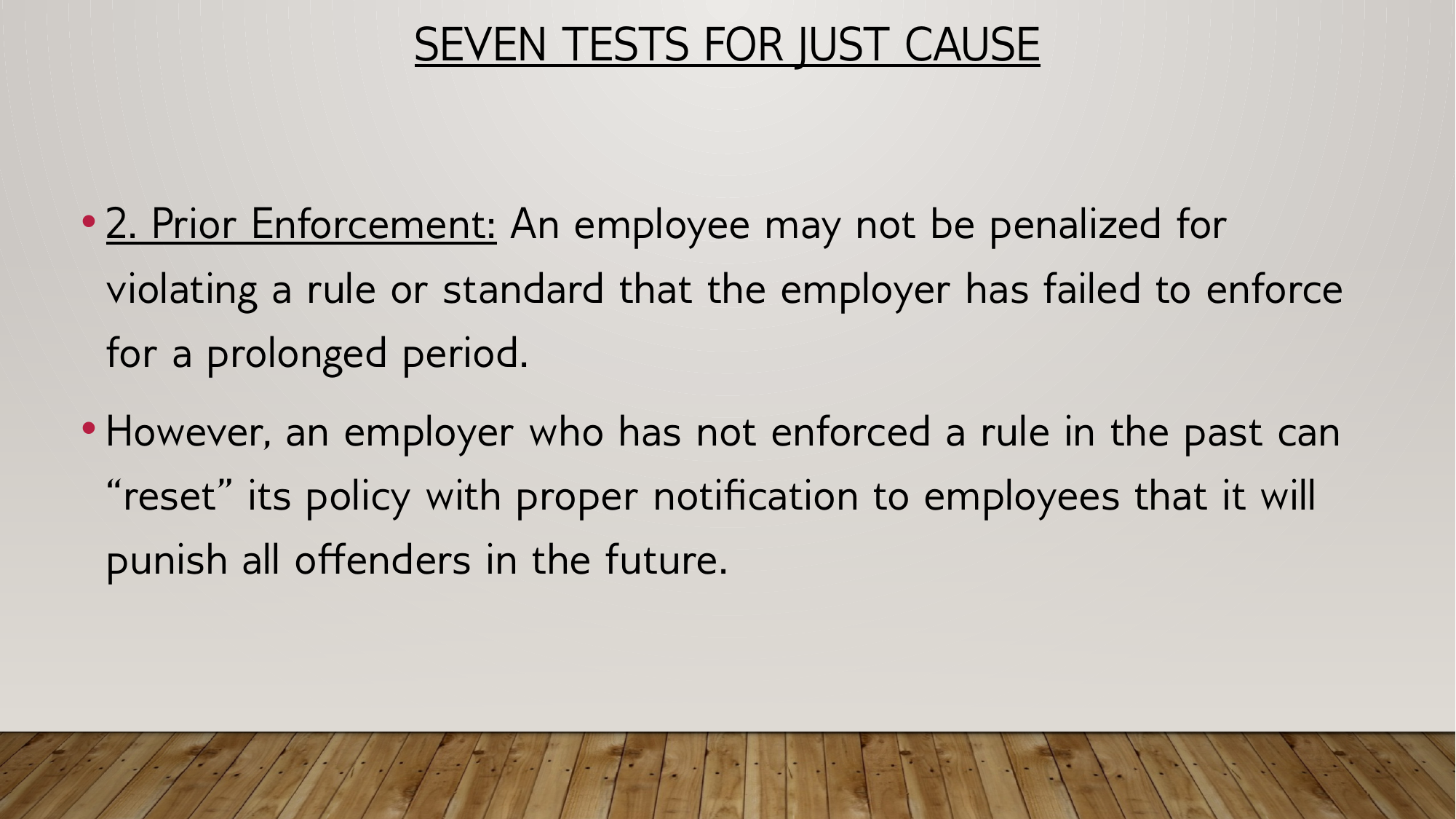

SEVEN TESTS for just cause
2. Prior Enforcement: An employee may not be penalized for violating a rule or standard that the employer has failed to enforce for a prolonged period.
However, an employer who has not enforced a rule in the past can “reset” its policy with proper notification to employees that it will punish all offenders in the future.